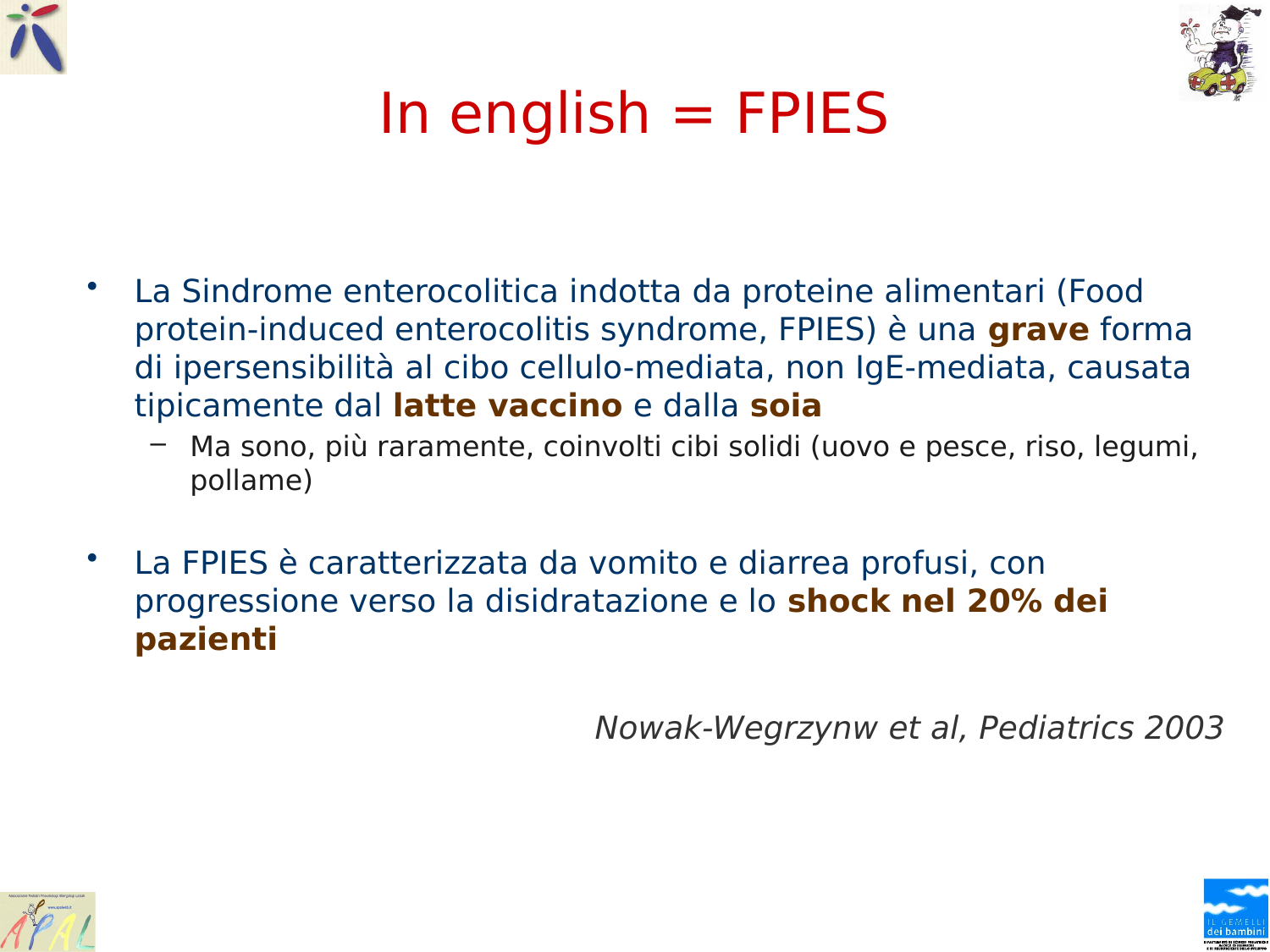

# In english = FPIES
La Sindrome enterocolitica indotta da proteine alimentari (Food protein-induced enterocolitis syndrome, FPIES) è una grave forma di ipersensibilità al cibo cellulo-mediata, non IgE-mediata, causata tipicamente dal latte vaccino e dalla soia
Ma sono, più raramente, coinvolti cibi solidi (uovo e pesce, riso, legumi, pollame)

La FPIES è caratterizzata da vomito e diarrea profusi, con progressione verso la disidratazione e lo shock nel 20% dei pazienti

Nowak-Wegrzynw et al, Pediatrics 2003